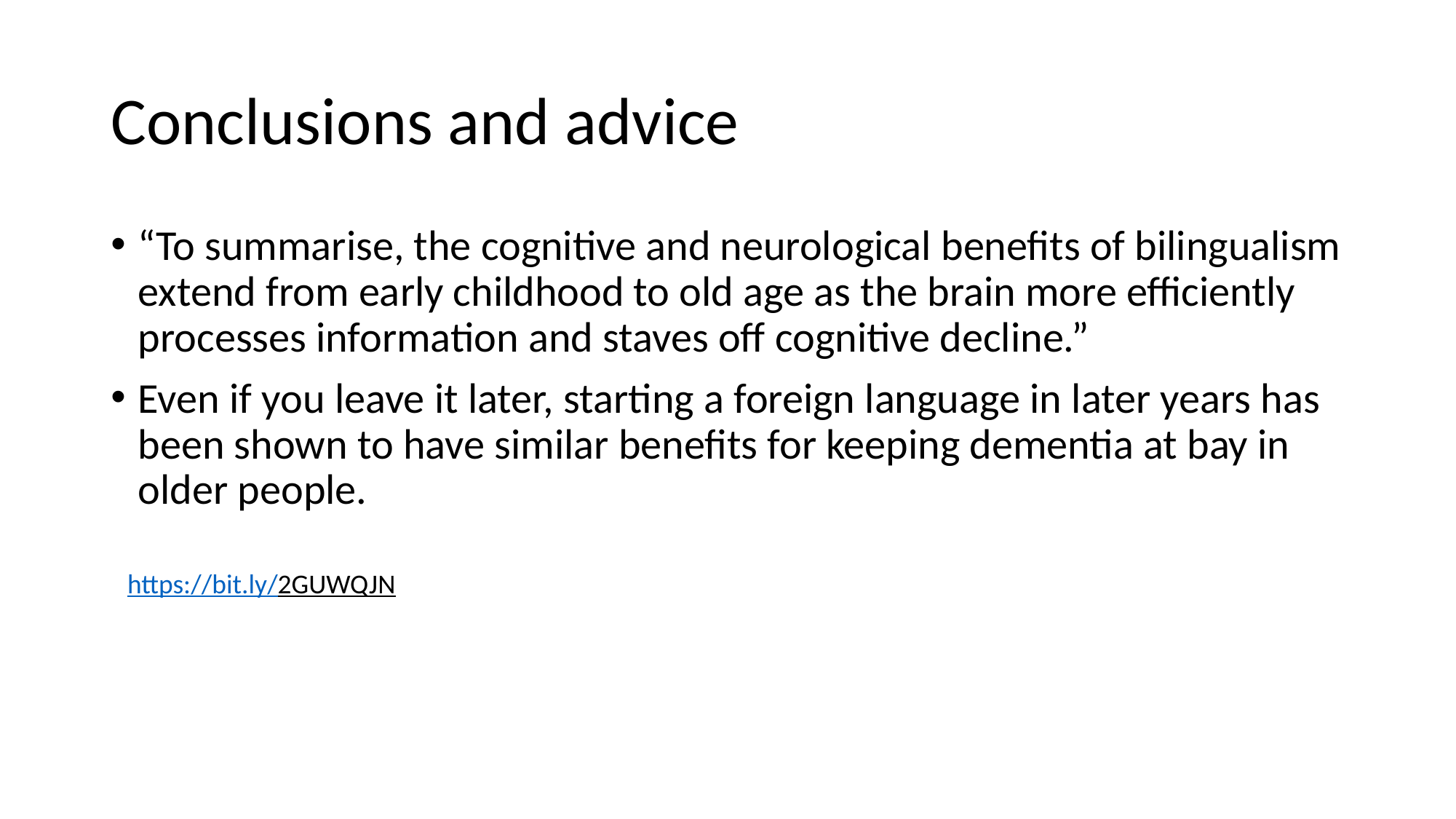

# Conclusions and advice
“To summarise, the cognitive and neurological benefits of bilingualism extend from early childhood to old age as the brain more efficiently processes information and staves off cognitive decline.”
Even if you leave it later, starting a foreign language in later years has been shown to have similar benefits for keeping dementia at bay in older people.
https://bit.ly/2GUWQJN